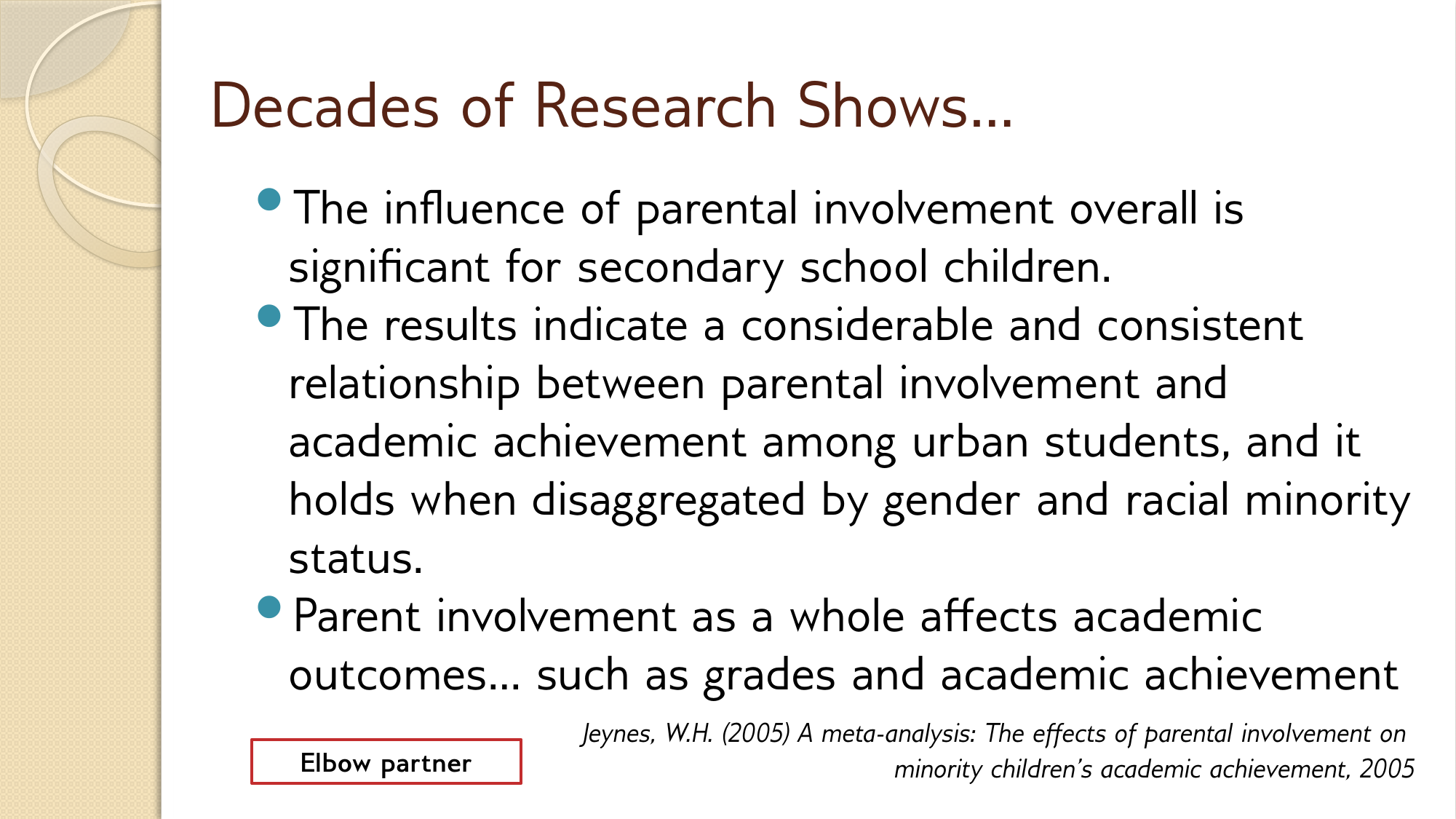

# Decades of Research Shows…
The influence of parental involvement overall is significant for secondary school children.
The results indicate a considerable and consistent relationship between parental involvement and academic achievement among urban students, and it holds when disaggregated by gender and racial minority status.
Parent involvement as a whole affects academic outcomes… such as grades and academic achievement
            Jeynes, W.H. (2005) A meta-analysis: The effects of parental involvement on
                 minority children’s academic achievement, 2005

Elbow partner